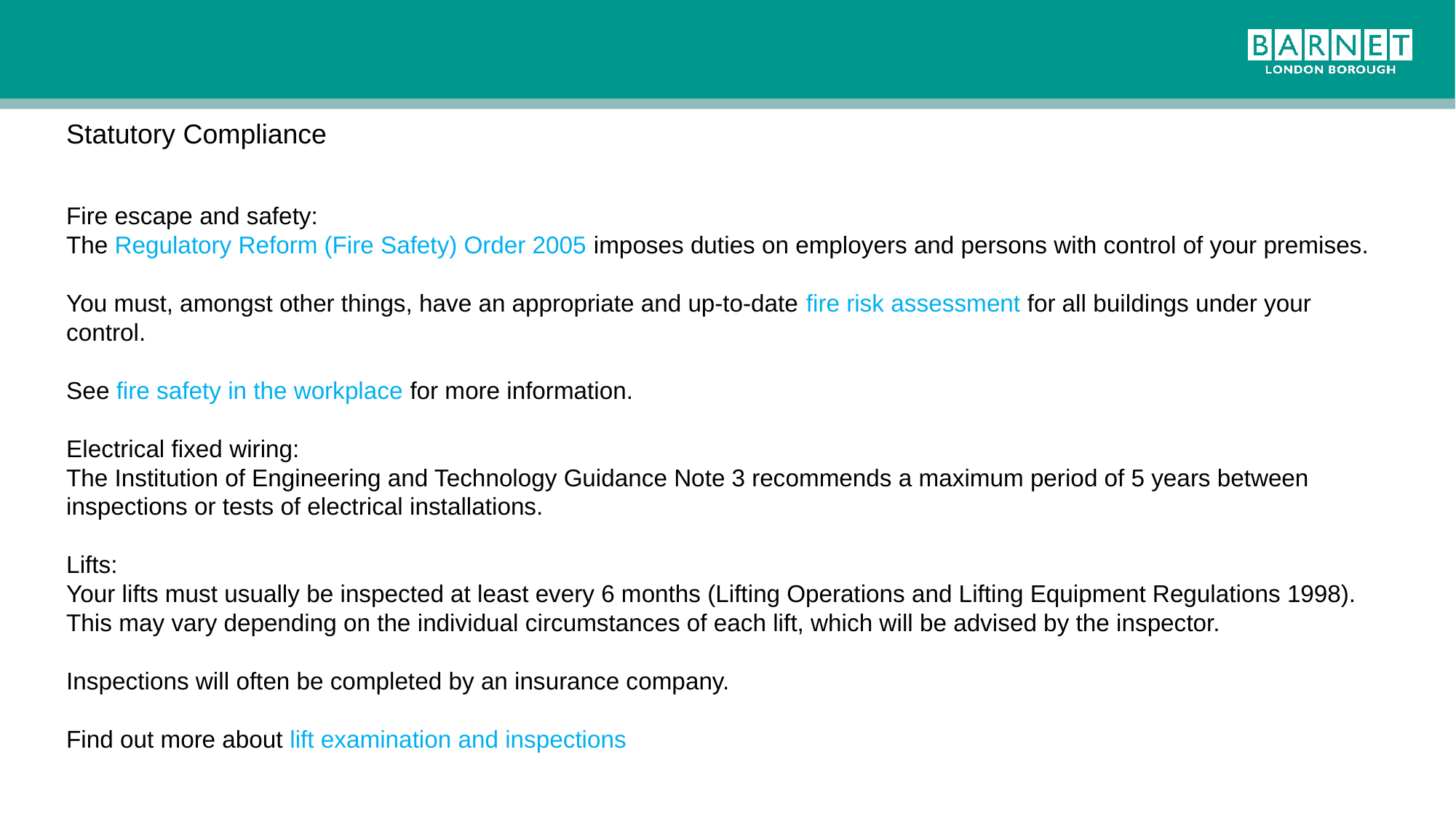

Statutory Compliance

Fire escape and safety:
The Regulatory Reform (Fire Safety) Order 2005 imposes duties on employers and persons with control of your premises.

You must, amongst other things, have an appropriate and up-to-date fire risk assessment for all buildings under your control.

See fire safety in the workplace for more information.

Electrical fixed wiring:
The Institution of Engineering and Technology Guidance Note 3 recommends a maximum period of 5 years between inspections or tests of electrical installations.

Lifts:
Your lifts must usually be inspected at least every 6 months (Lifting Operations and Lifting Equipment Regulations 1998).
This may vary depending on the individual circumstances of each lift, which will be advised by the inspector.

Inspections will often be completed by an insurance company.

Find out more about lift examination and inspections